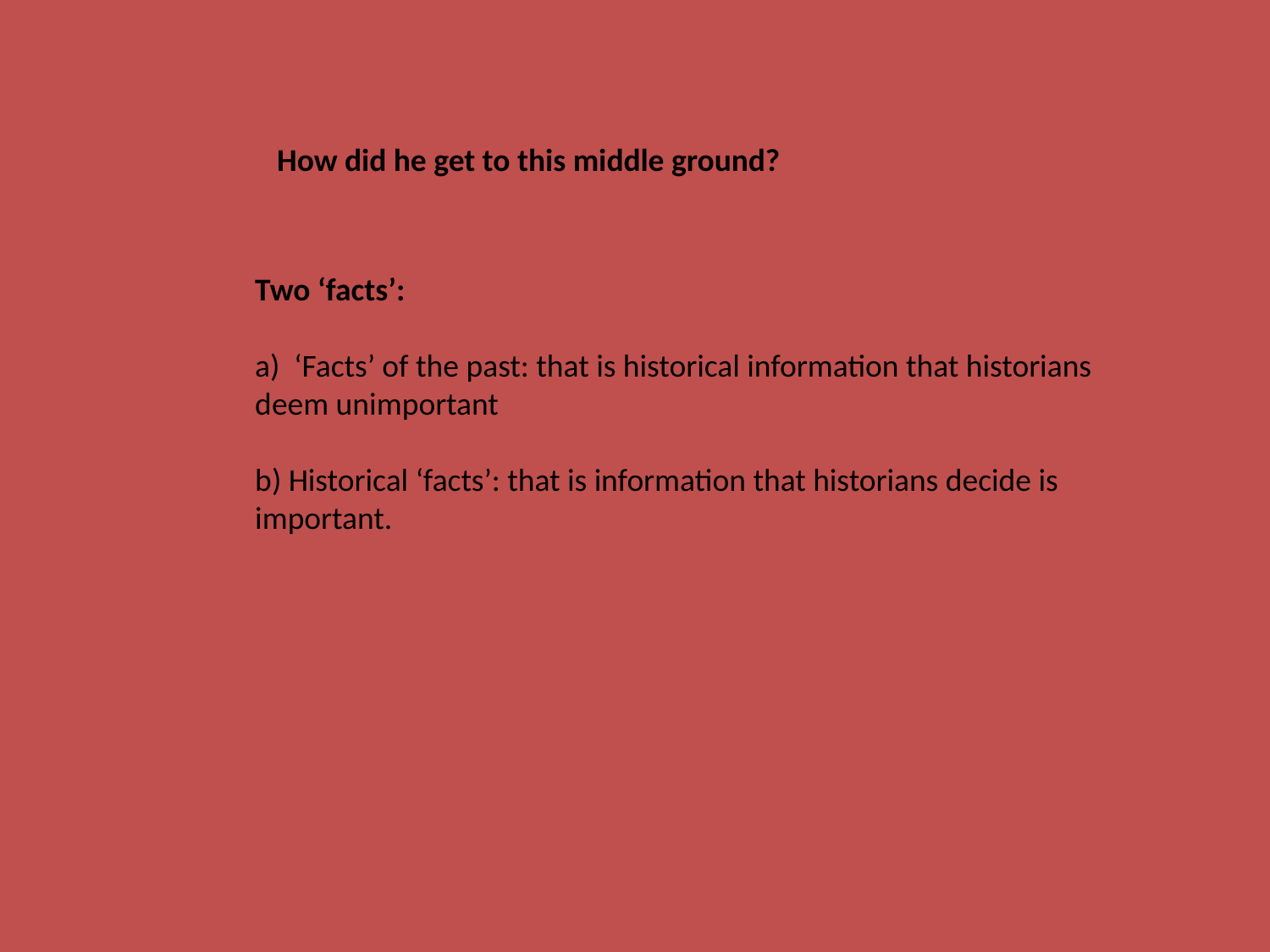

How did he get to this middle ground?

Two ‘facts’:

a)  ‘Facts’ of the past: that is historical information that historians deem unimportant

b) Historical ‘facts’: that is information that historians decide is important.